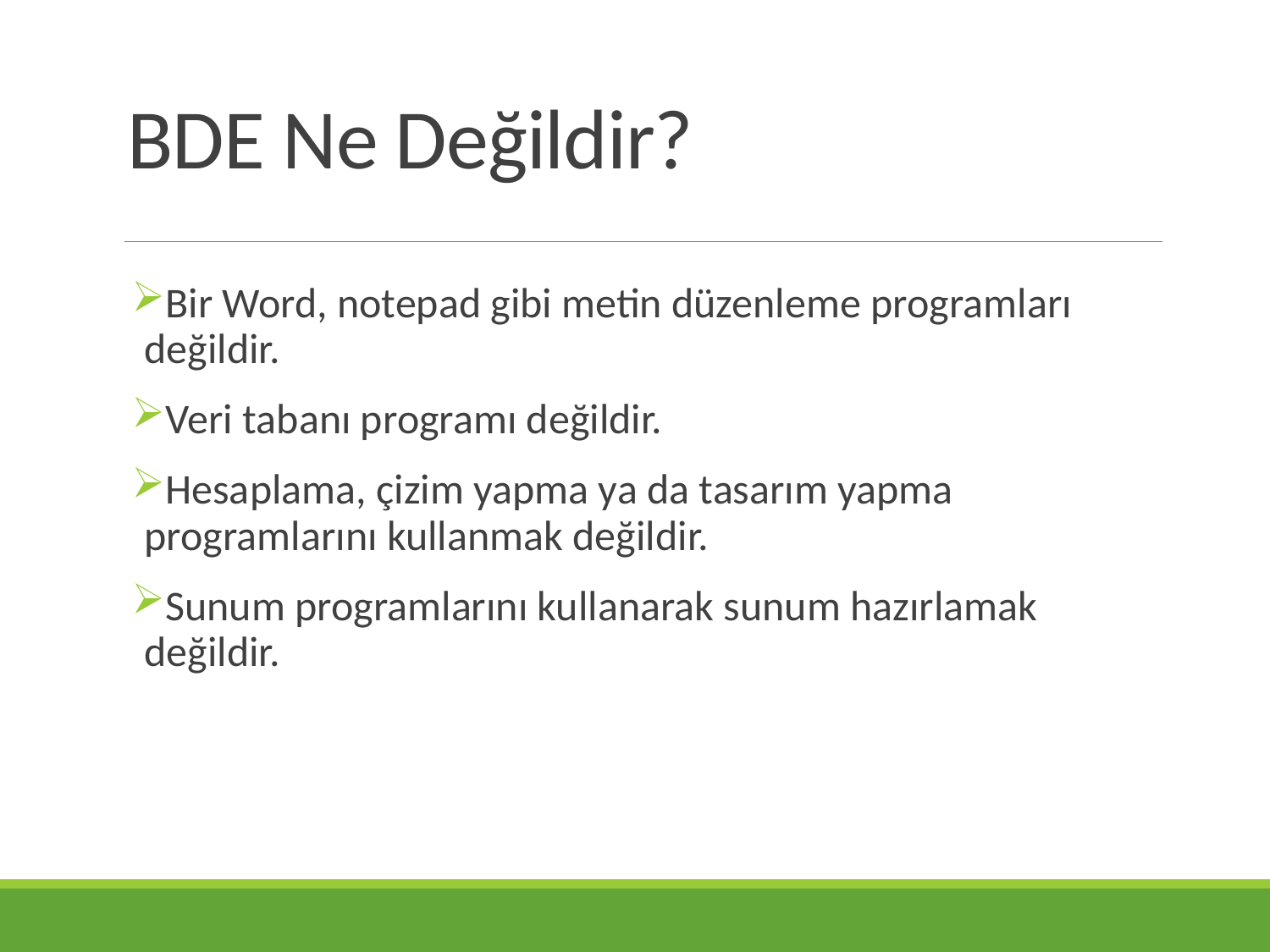

# BDE Ne Değildir?
Bir Word, notepad gibi metin düzenleme programları değildir.
Veri tabanı programı değildir.
Hesaplama, çizim yapma ya da tasarım yapma programlarını kullanmak değildir.
Sunum programlarını kullanarak sunum hazırlamak değildir.